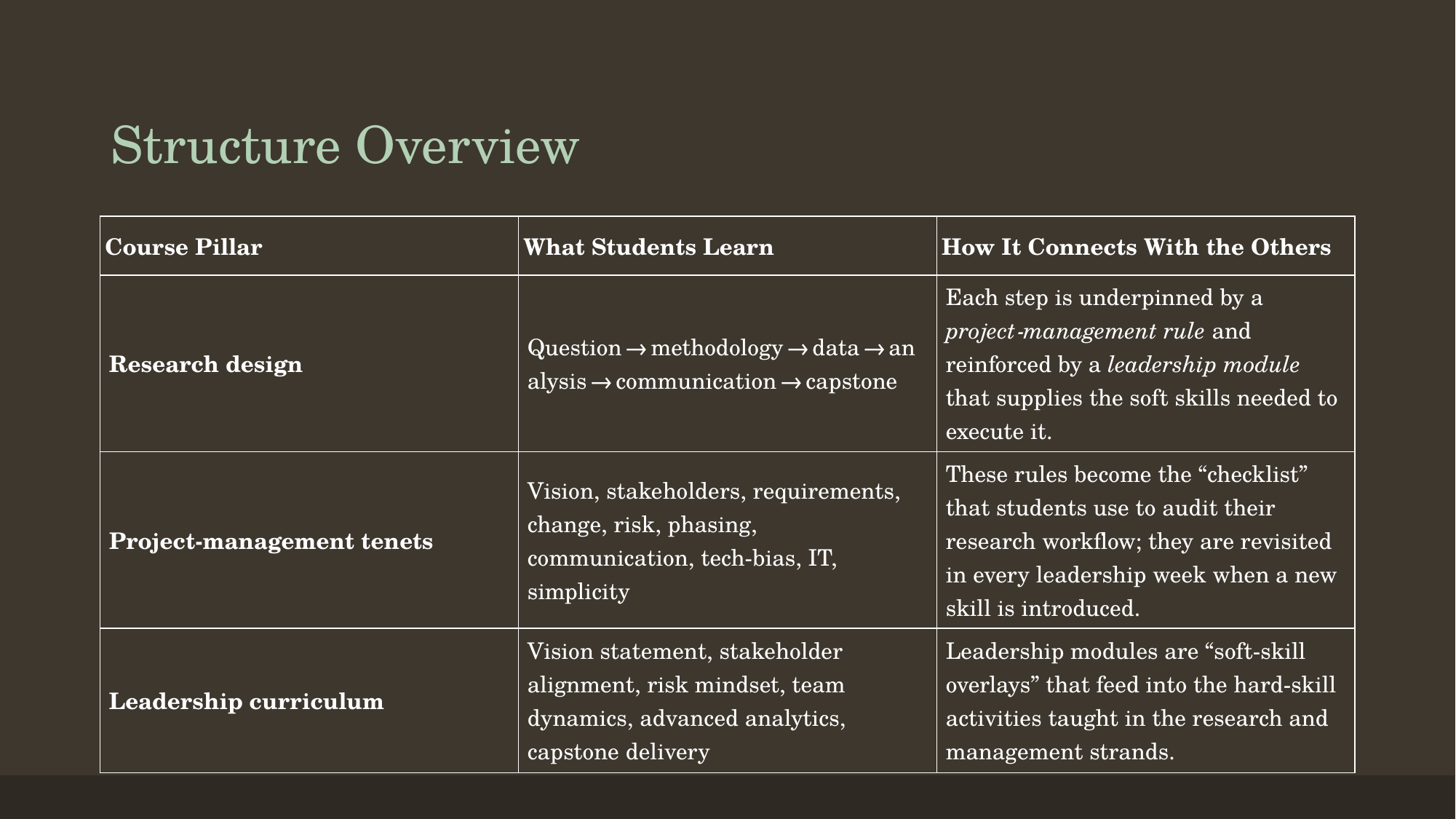

# Structure Overview
| Course Pillar | What Students Learn | How It Connects With the Others |
| --- | --- | --- |
| Research design | Question → methodology → data → analysis → communication → capstone | Each step is underpinned by a project‑management rule and reinforced by a leadership module that supplies the soft skills needed to execute it. |
| Project‑management tenets | Vision, stakeholders, requirements, change, risk, phasing, communication, tech‑bias, IT, simplicity | These rules become the “checklist” that students use to audit their research workflow; they are revisited in every leadership week when a new skill is introduced. |
| Leadership curriculum | Vision statement, stakeholder alignment, risk mindset, team dynamics, advanced analytics, capstone delivery | Leadership modules are “soft‑skill overlays” that feed into the hard‑skill activities taught in the research and management strands. |